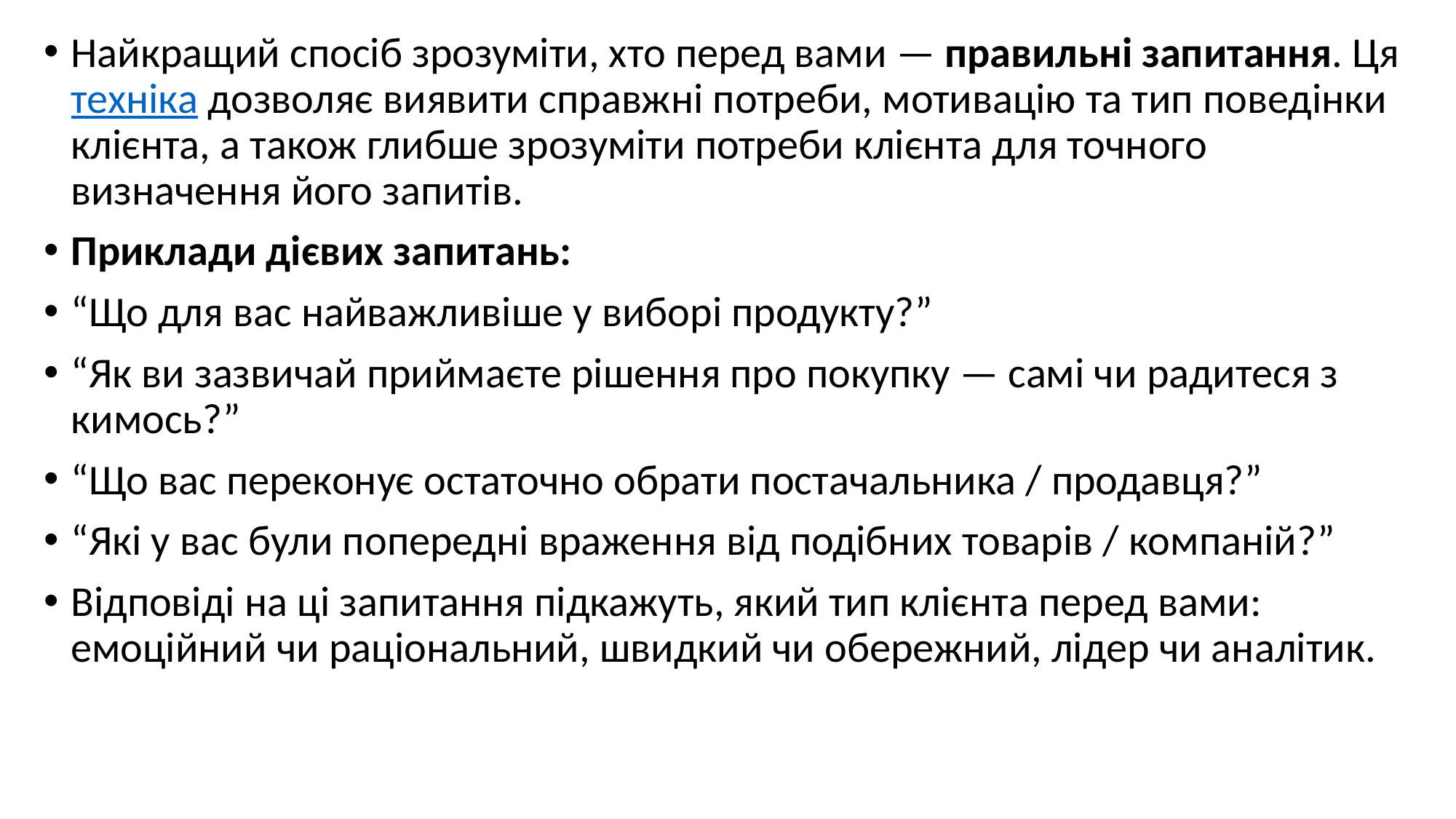

#
Найкращий спосіб зрозуміти, хто перед вами — правильні запитання. Ця техніка дозволяє виявити справжні потреби, мотивацію та тип поведінки клієнта, а також глибше зрозуміти потреби клієнта для точного визначення його запитів.
Приклади дієвих запитань:
“Що для вас найважливіше у виборі продукту?”
“Як ви зазвичай приймаєте рішення про покупку — самі чи радитеся з кимось?”
“Що вас переконує остаточно обрати постачальника / продавця?”
“Які у вас були попередні враження від подібних товарів / компаній?”
Відповіді на ці запитання підкажуть, який тип клієнта перед вами: емоційний чи раціональний, швидкий чи обережний, лідер чи аналітик.